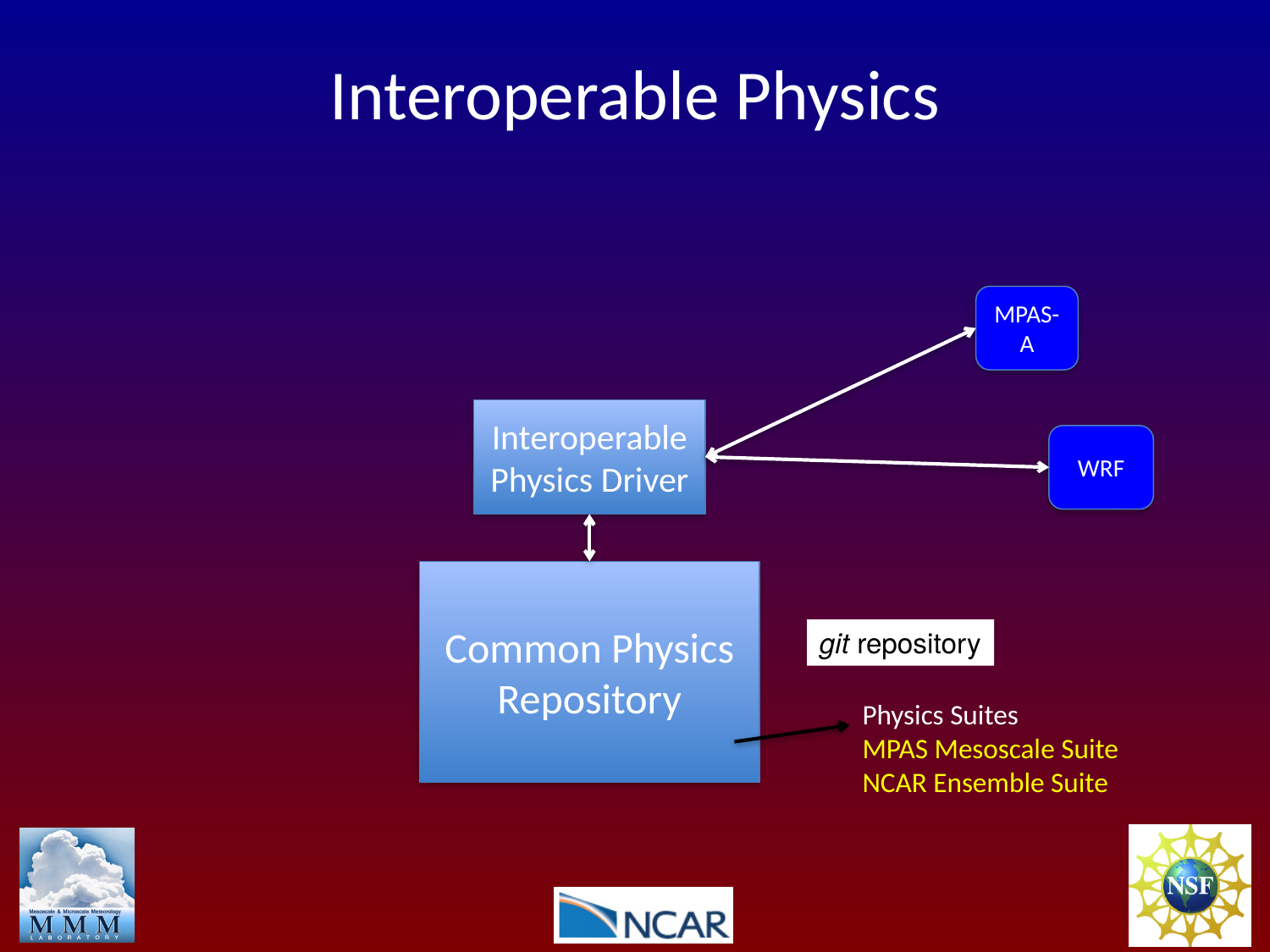

# Interoperable Physics
MPAS-A
Interoperable Physics Driver
WRF
Common Physics Repository
git repository
Physics Suites
MPAS Mesoscale Suite
NCAR Ensemble Suite